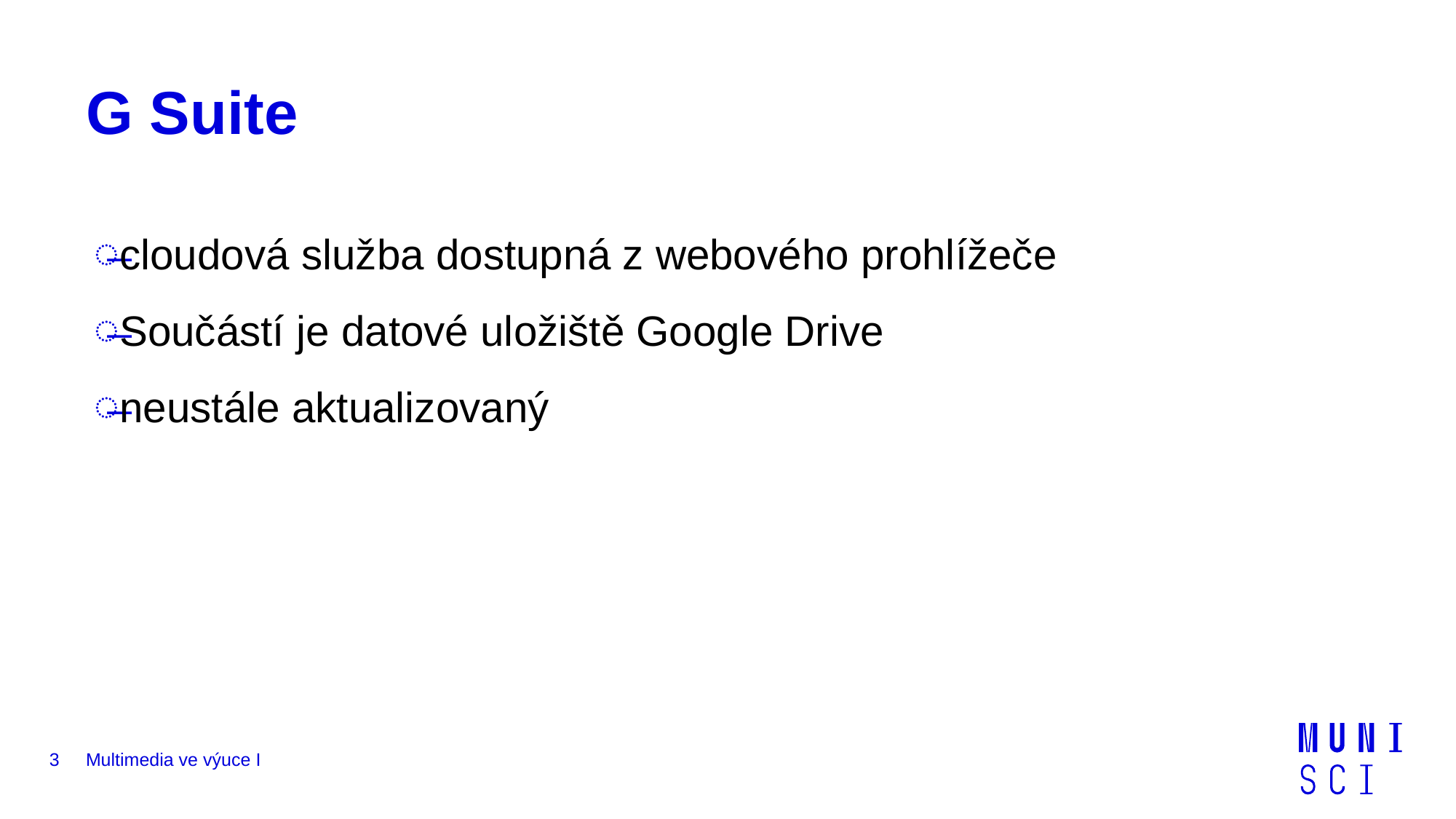

# G Suite

cloudová služba dostupná z webového prohlížeče
Součástí je datové uložiště Google Drive
neustále aktualizovaný
3
Multimedia ve výuce I